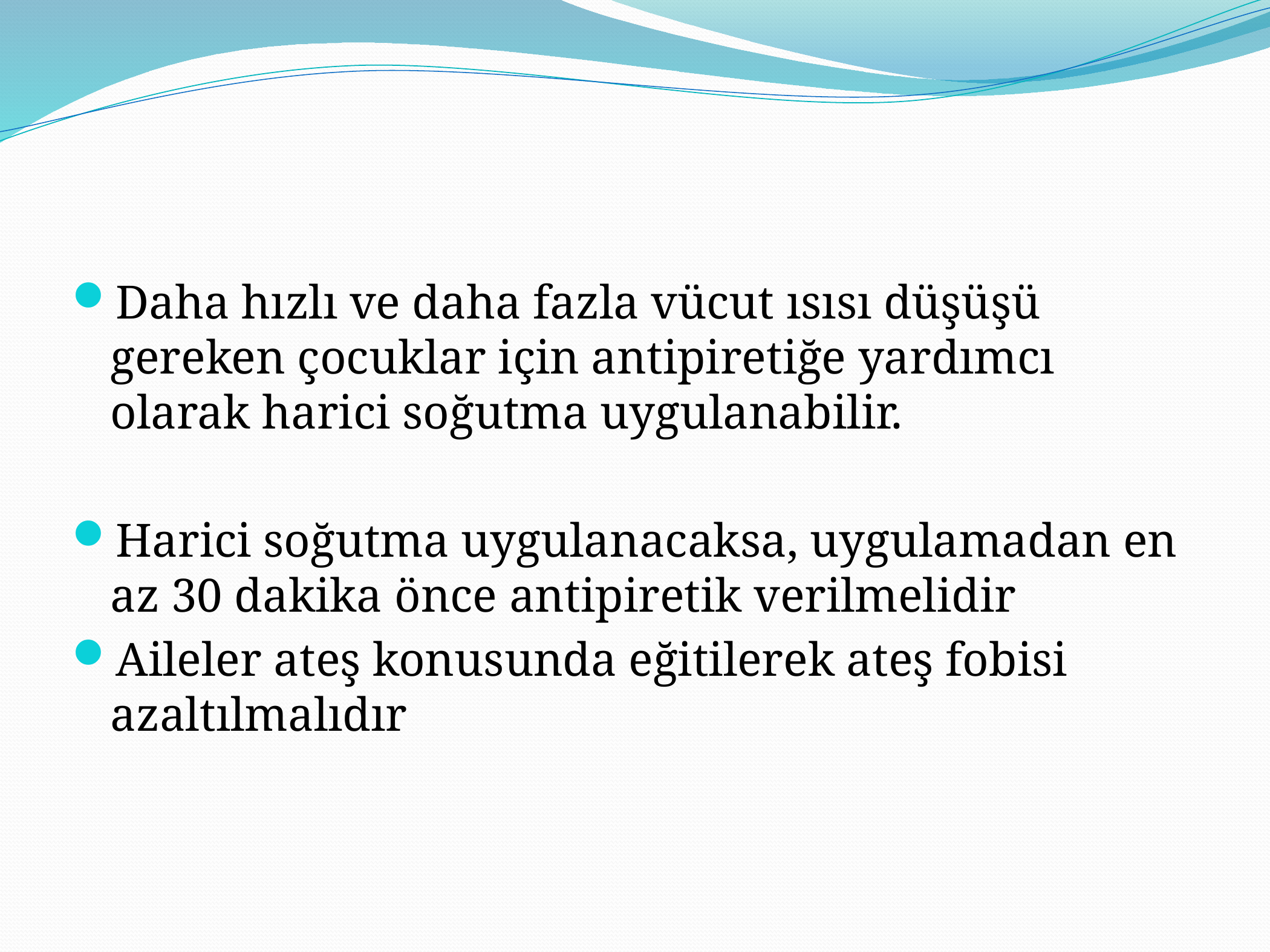

#
Daha hızlı ve daha fazla vücut ısısı düşüşü gereken çocuklar için antipiretiğe yardımcı olarak harici soğutma uygulanabilir.

Harici soğutma uygulanacaksa, uygulamadan en az 30 dakika önce antipiretik verilmelidir
Aileler ateş konusunda eğitilerek ateş fobisi azaltılmalıdır